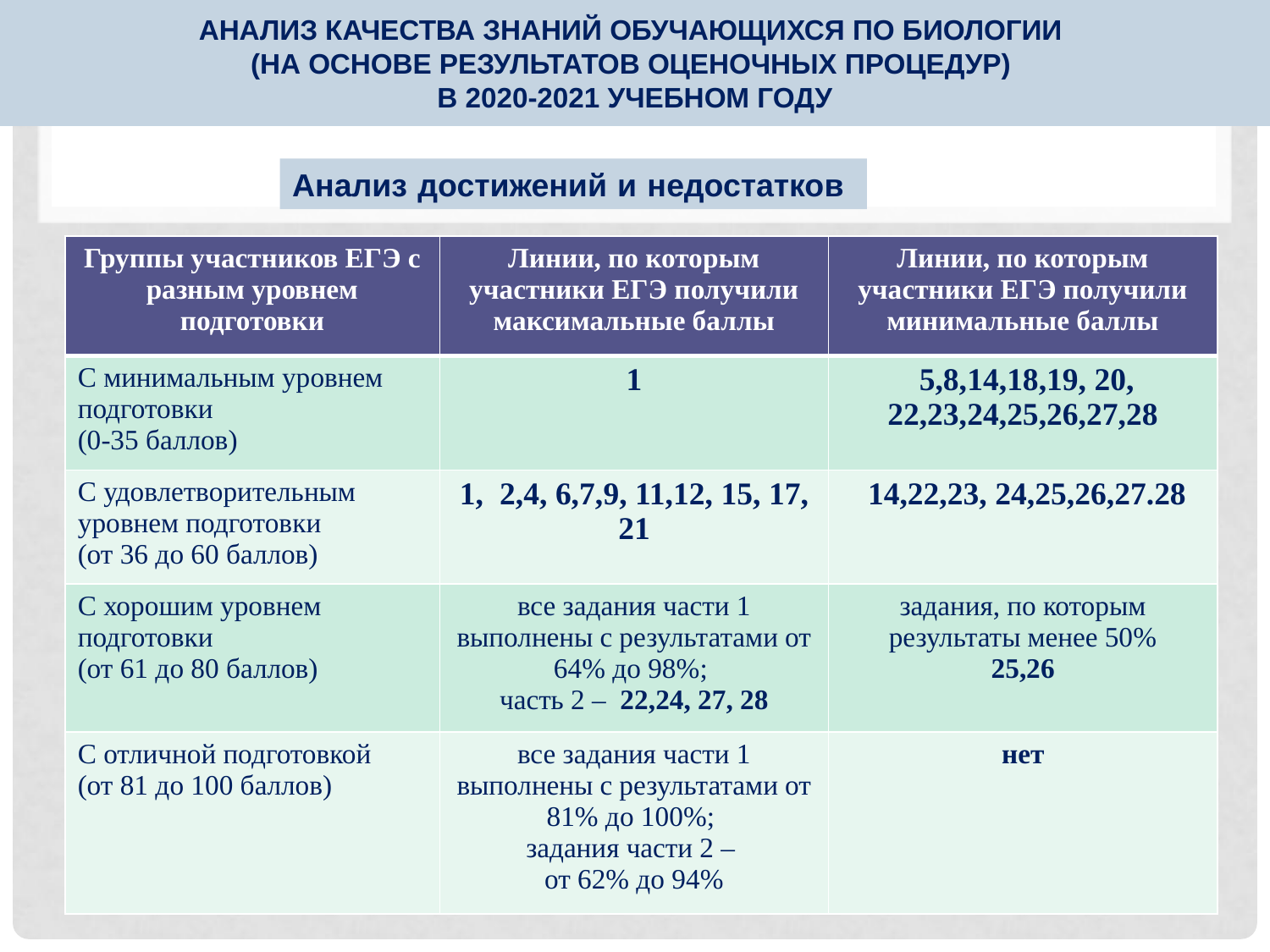

# Анализ качества знаний обучающихся по биологии (на основе результатов оценочных процедур) в 2020-2021 учебном году

Анализ достижений и недостатков
| Группы участников ЕГЭ с разным уровнем подготовки | Линии, по которым участники ЕГЭ получили максимальные баллы | Линии, по которым участники ЕГЭ получили минимальные баллы |
| --- | --- | --- |
| С минимальным уровнем подготовки (0-35 баллов) | 1 | 5,8,14,18,19, 20, 22,23,24,25,26,27,28 |
| С удовлетворительным уровнем подготовки (от 36 до 60 баллов) | 1, 2,4, 6,7,9, 11,12, 15, 17, 21 | 14,22,23, 24,25,26,27.28 |
| С хорошим уровнем подготовки (от 61 до 80 баллов) | все задания части 1 выполнены с результатами от 64% до 98%; часть 2 – 22,24, 27, 28 | задания, по которым результаты менее 50% 25,26 |
| С отличной подготовкой (от 81 до 100 баллов) | все задания части 1 выполнены с результатами от 81% до 100%; задания части 2 – от 62% до 94% | нет |